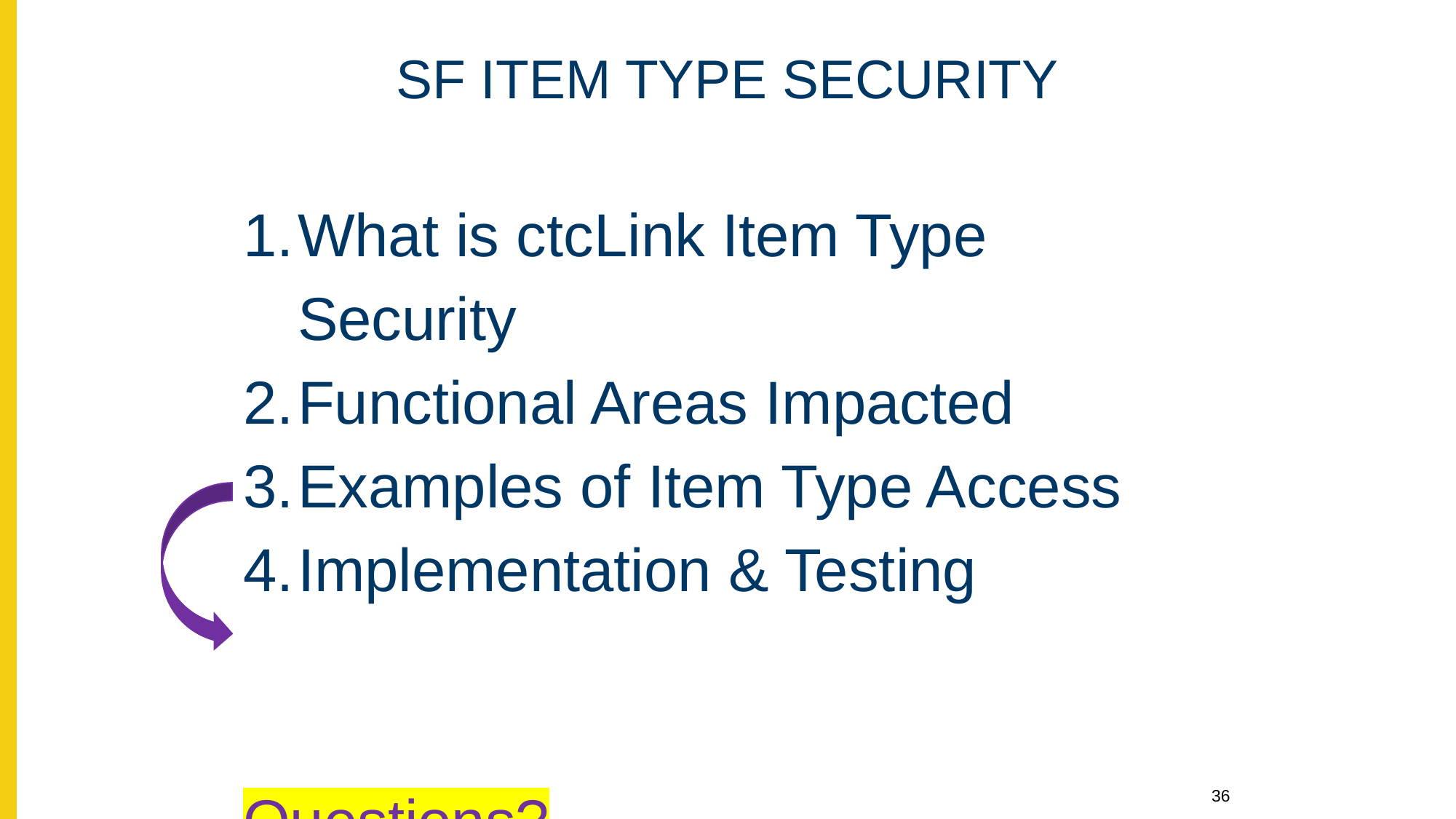

# SF ITEM TYPE SECURITY
What is ctcLink Item Type Security
Functional Areas Impacted
Examples of Item Type Access
Implementation & Testing

Questions?

36